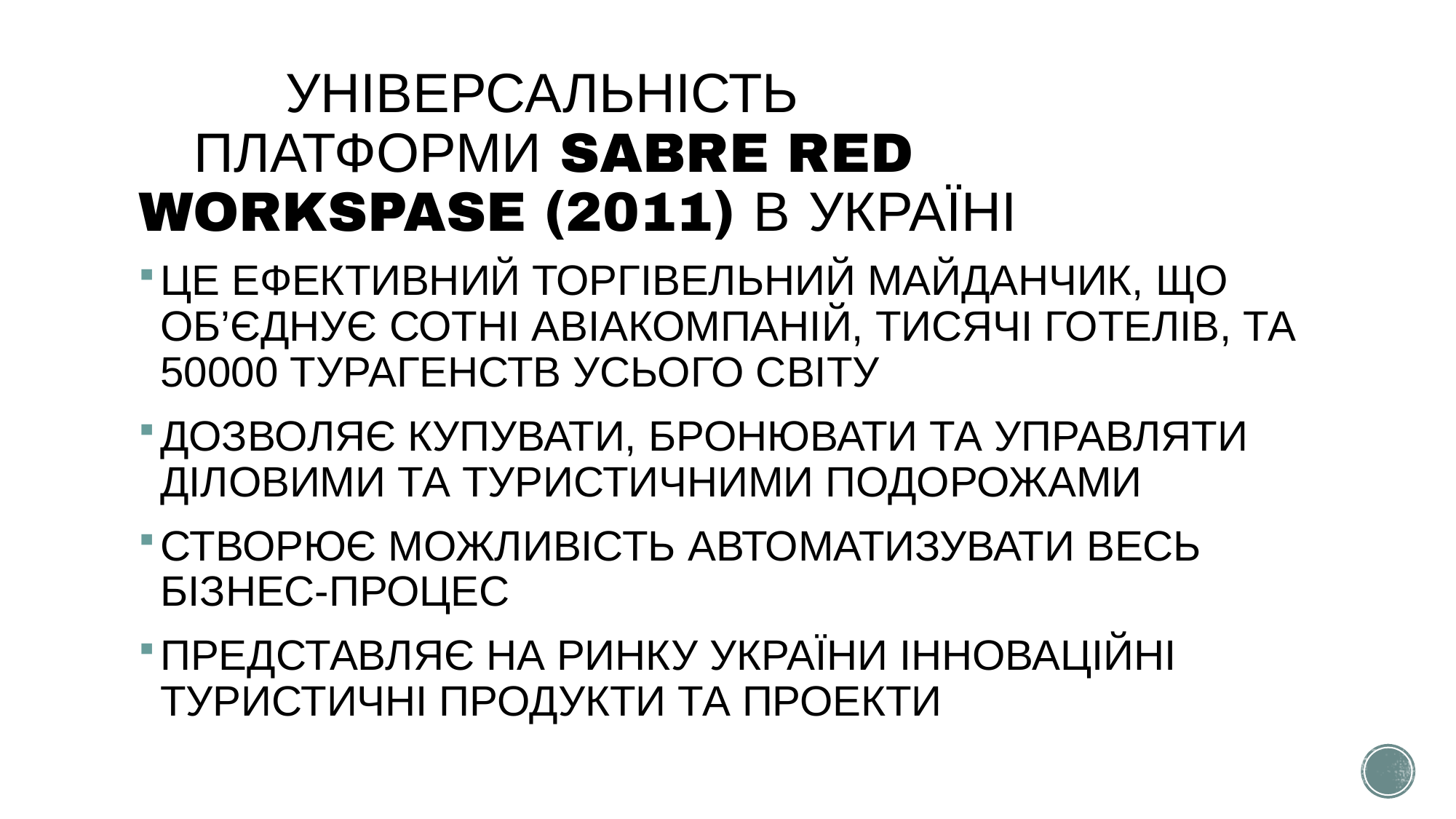

# УНІВЕРСАЛЬНІСТЬ ПЛАТФОРМИ SABRE RED WORKSPASE (2011) В УКРАЇНІ
ЦЕ ЕФЕКТИВНИЙ ТОРГІВЕЛЬНИЙ МАЙДАНЧИК, ЩО ОБ’ЄДНУЄ СОТНІ АВІАКОМПАНІЙ, ТИСЯЧІ ГОТЕЛІВ, ТА 50000 ТУРАГЕНСТВ УСЬОГО СВІТУ
ДОЗВОЛЯЄ КУПУВАТИ, БРОНЮВАТИ ТА УПРАВЛЯТИ ДІЛОВИМИ ТА ТУРИСТИЧНИМИ ПОДОРОЖАМИ
СТВОРЮЄ МОЖЛИВІСТЬ АВТОМАТИЗУВАТИ ВЕСЬ БІЗНЕС-ПРОЦЕС
ПРЕДСТАВЛЯЄ НА РИНКУ УКРАЇНИ ІННОВАЦІЙНІ ТУРИСТИЧНІ ПРОДУКТИ ТА ПРОЕКТИ